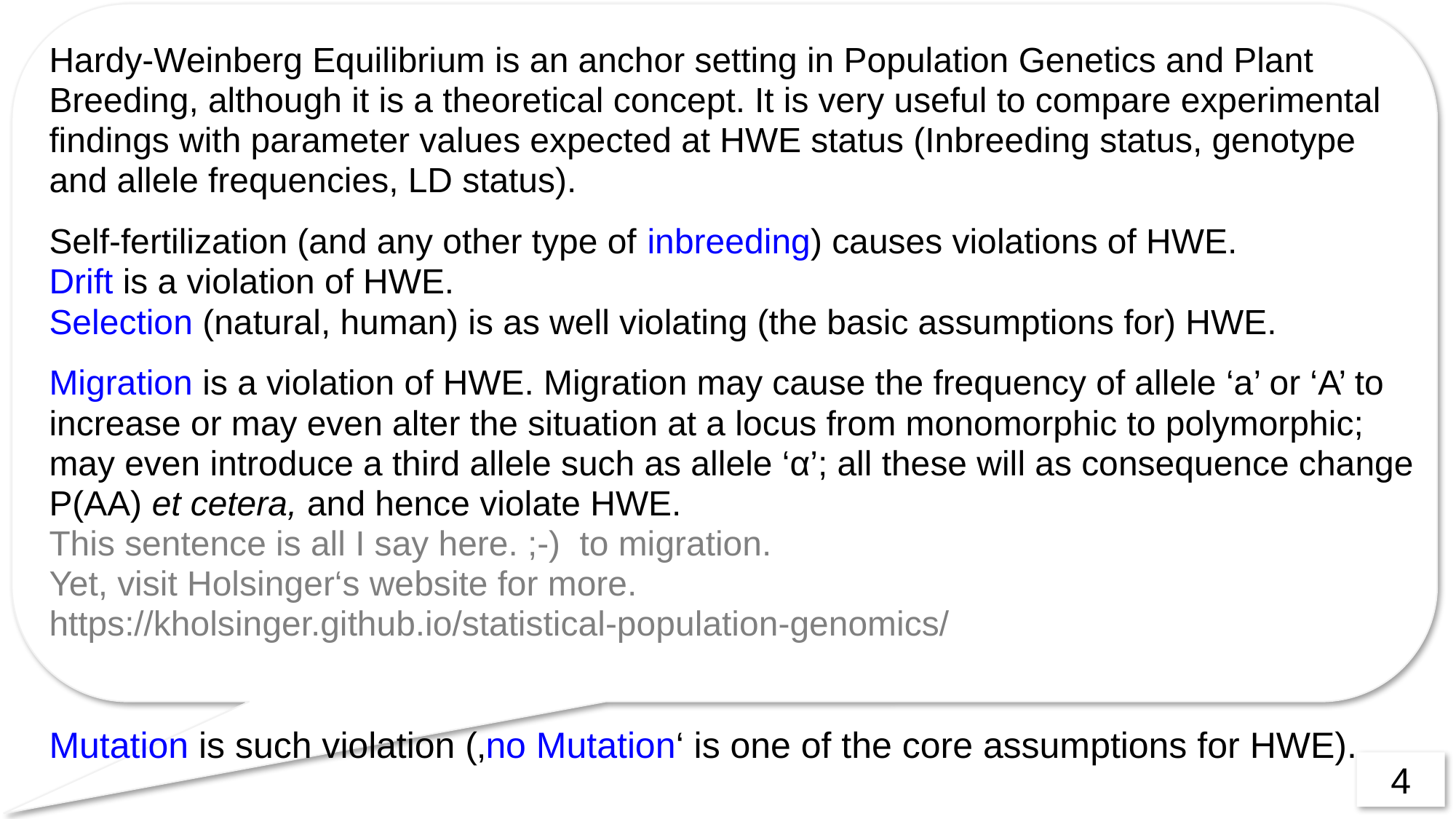

Hardy-Weinberg Equilibrium is an anchor setting in Population Genetics and Plant Breeding, although it is a theoretical concept. It is very useful to compare experimental findings with parameter values expected at HWE status (Inbreeding status, genotype and allele frequencies, LD status).

Self-fertilization (and any other type of inbreeding) causes violations of HWE.
Drift is a violation of HWE.
Selection (natural, human) is as well violating (the basic assumptions for) HWE.
Migration is a violation of HWE. Migration may cause the frequency of allele ‘a’ or ‘A’ to increase or may even alter the situation at a locus from monomorphic to polymorphic; may even introduce a third allele such as allele ‘α’; all these will as consequence change P(AA) et cetera, and hence violate HWE.
This sentence is all I say here. ;-)  to migration.
Yet, visit Holsinger‘s website for more.
https://kholsinger.github.io/statistical-population-genomics/

Mutation is such violation (‚no Mutation‘ is one of the core assumptions for HWE).
4